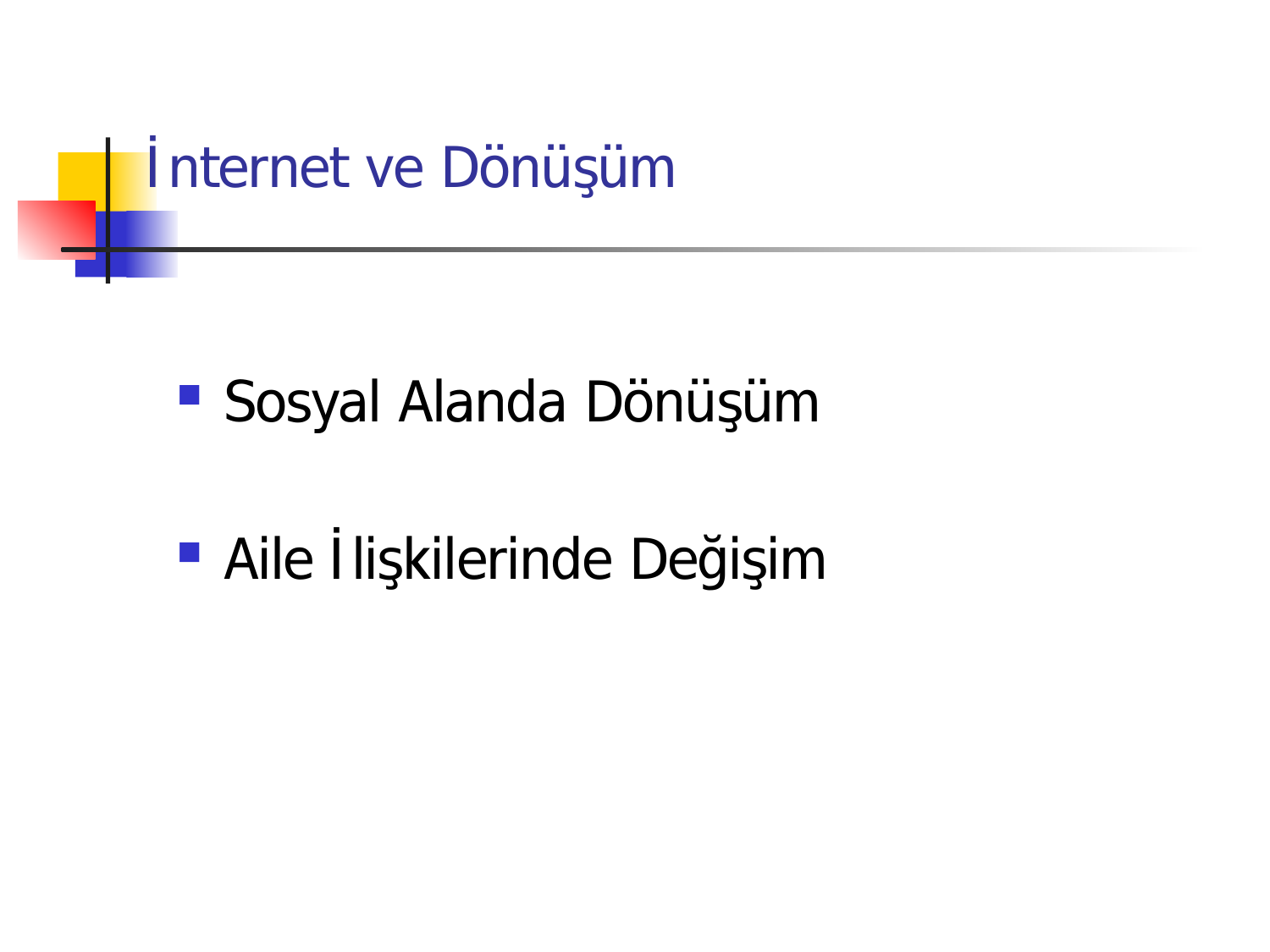

# İnternet ve Dönüşüm

Sosyal Alanda Dönüşüm

Aile İlişkilerinde Değişim